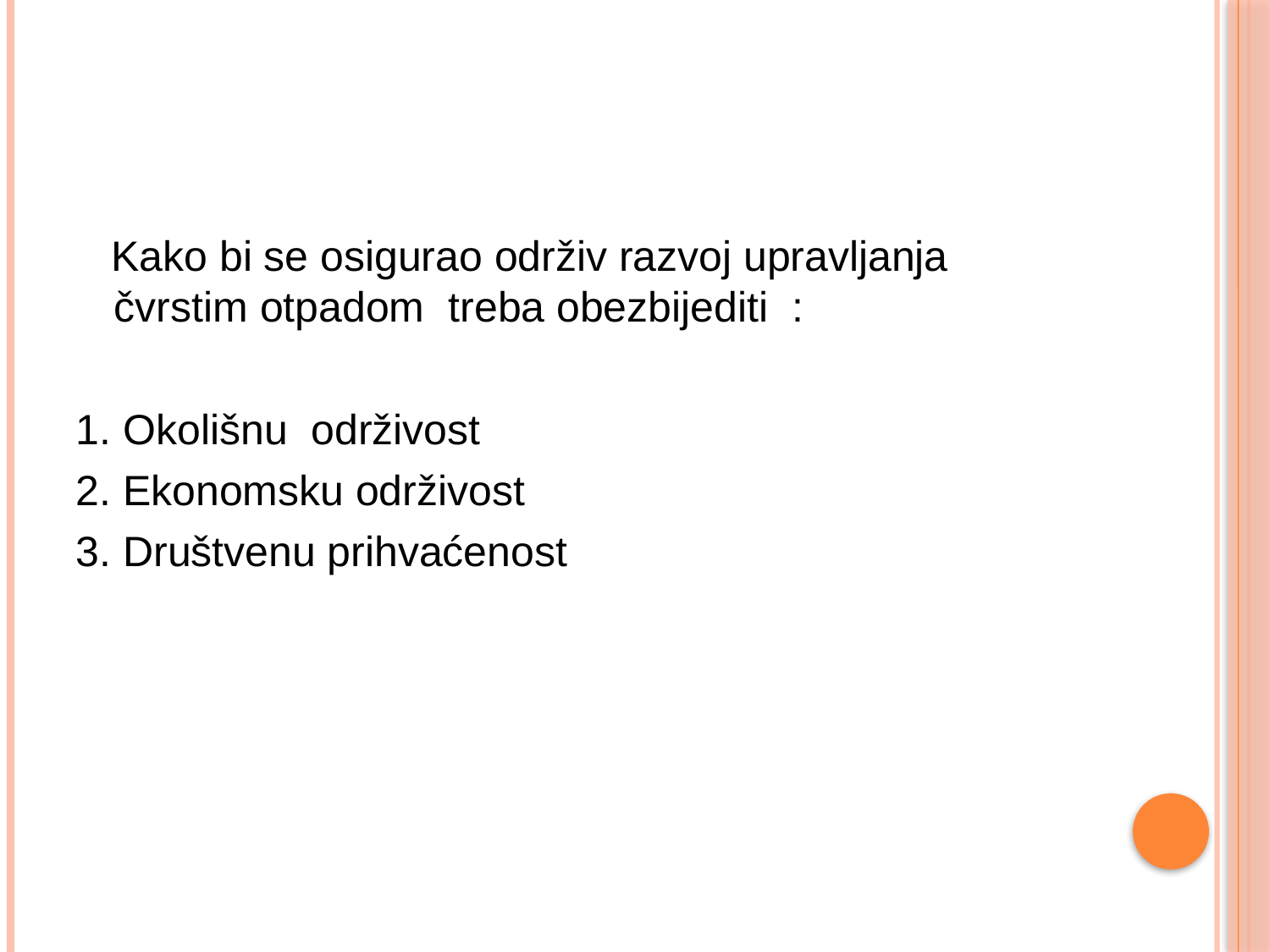

Kako bi se osigurao održiv razvoj upravljanja čvrstim otpadom  treba obezbijediti  :

1. Okolišnu  održivost
2. Ekonomsku održivost
3. Društvenu prihvaćenost